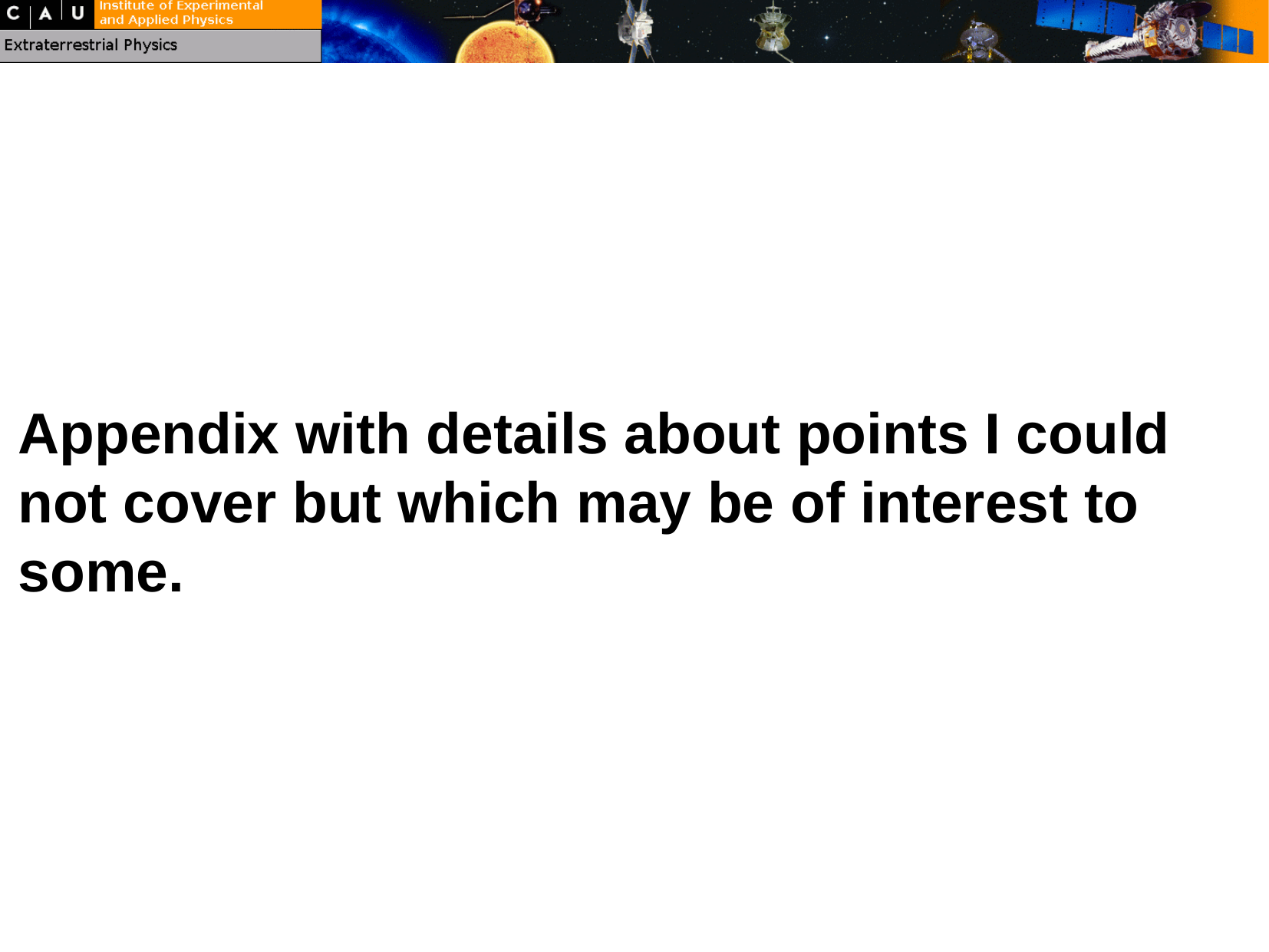

Appendix with details about points I could not cover but which may be of interest to some.